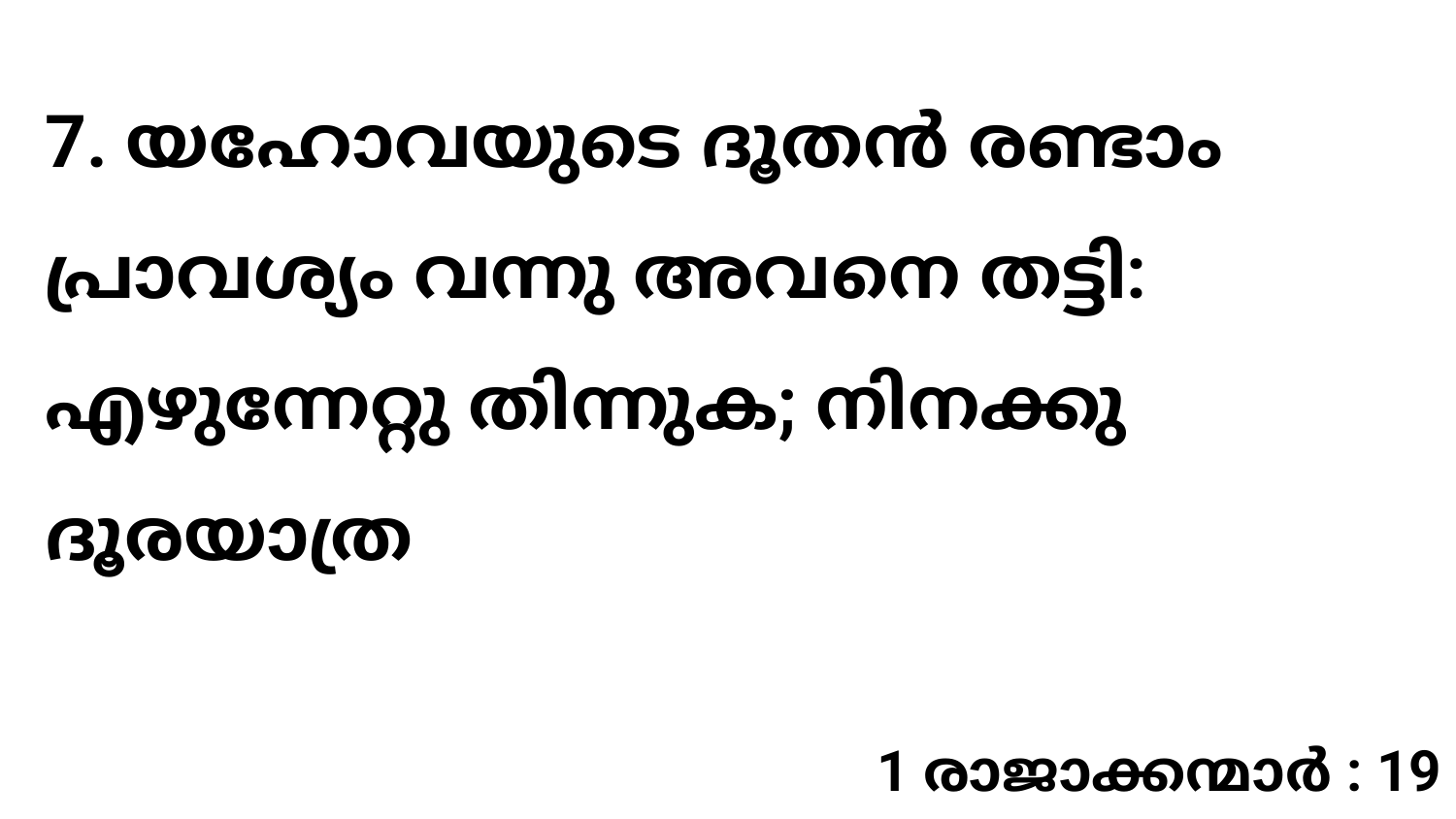

7. യഹോവയുടെ ദൂതൻ രണ്ടാം പ്രാവശ്യം വന്നു അവനെ തട്ടി: എഴുന്നേറ്റു തിന്നുക; നിനക്കു ദൂരയാത്ര
1 രാജാക്കന്മാർ : 19